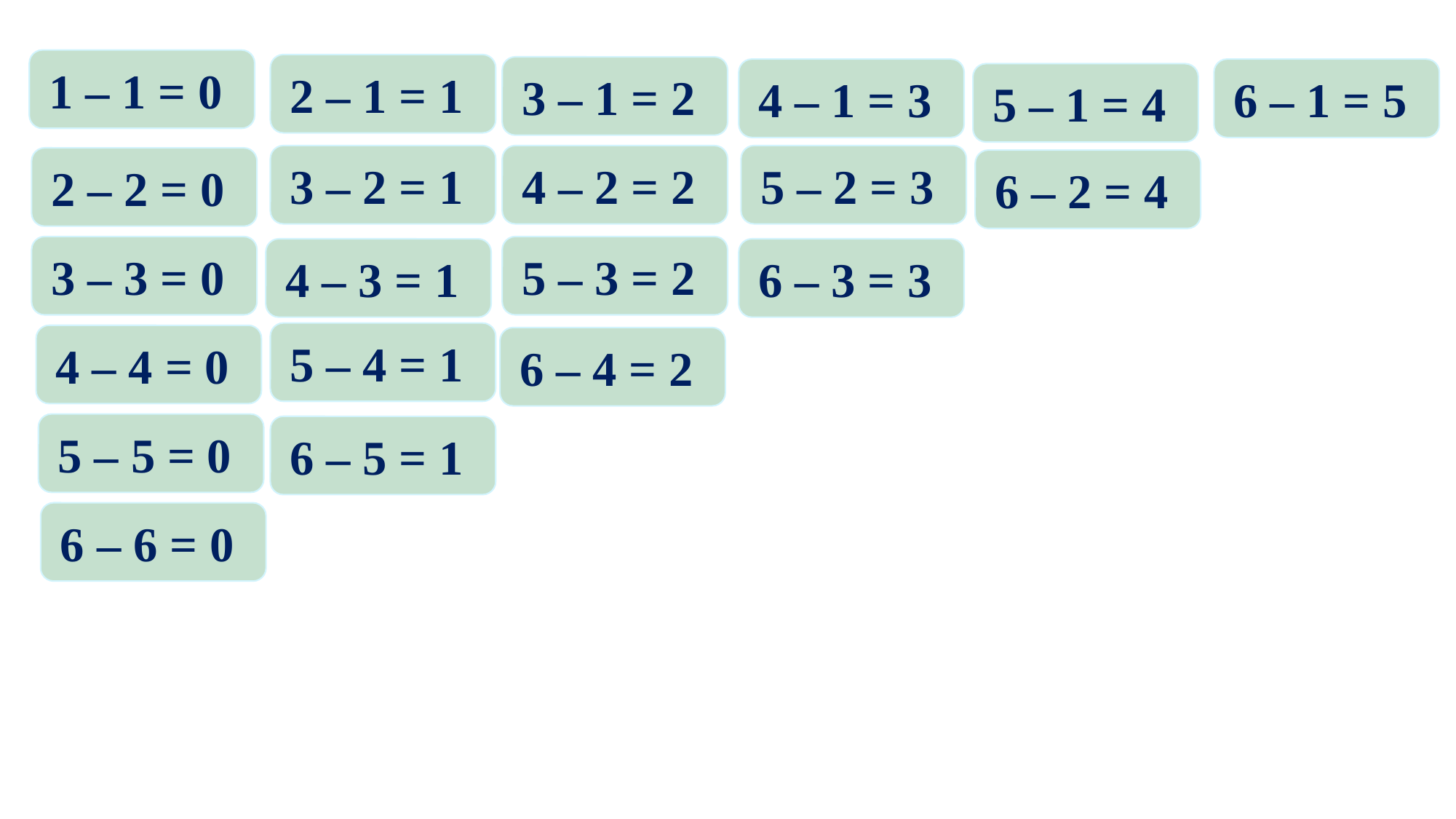

1 – 1 = 0
2 – 1 = 1
3 – 1 = 2
4 – 1 = 3
6 – 1 = 5
5 – 1 = 4
3 – 2 = 1
4 – 2 = 2
5 – 2 = 3
2 – 2 = 0
6 – 2 = 4
3 – 3 = 0
5 – 3 = 2
4 – 3 = 1
6 – 3 = 3
5 – 4 = 1
4 – 4 = 0
6 – 4 = 2
5 – 5 = 0
6 – 5 = 1
6 – 6 = 0